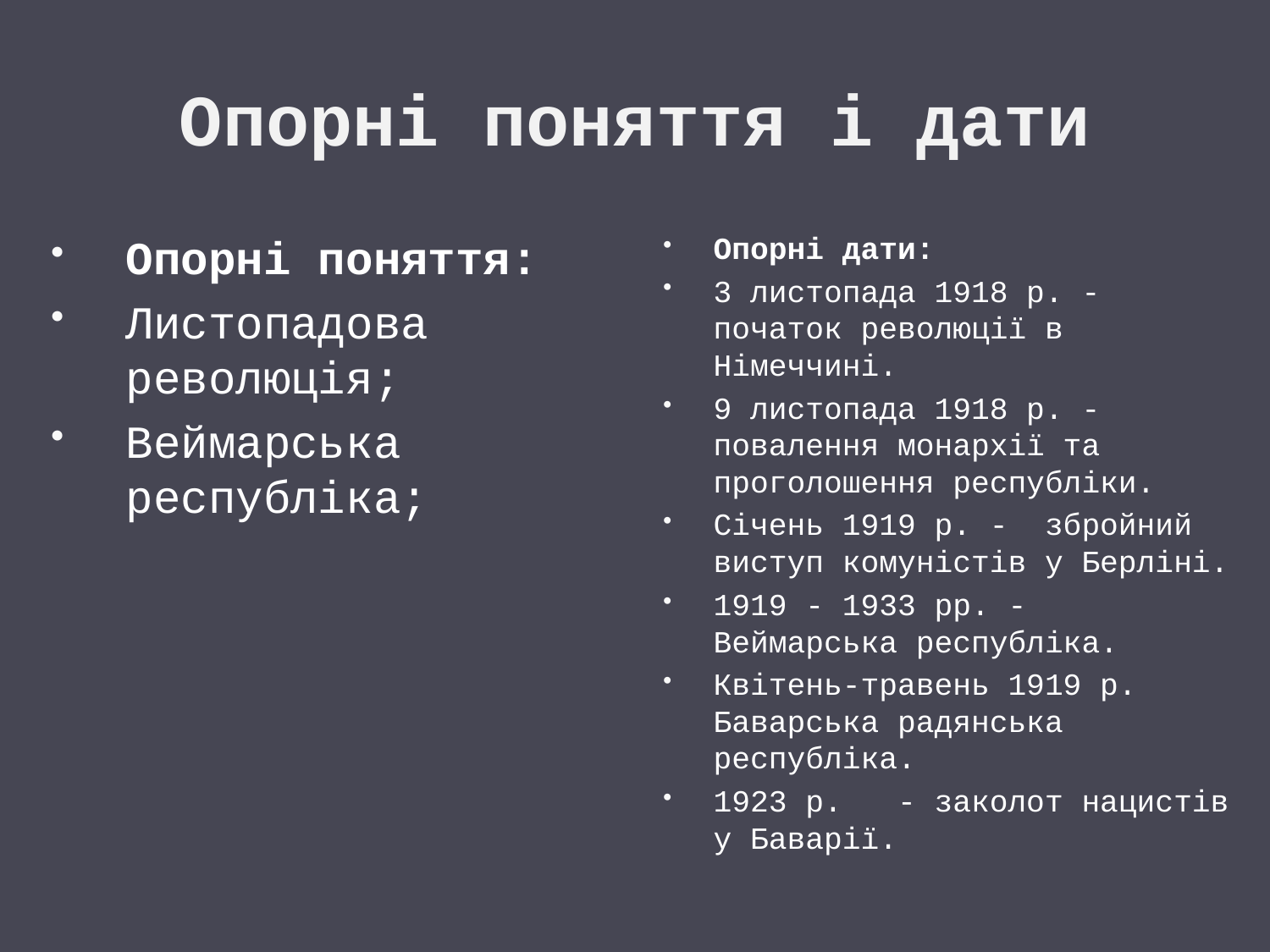

# Опорні поняття і дати
Опорні поняття:
Листопадова революція;
Веймарська республіка;

Опорні дати:
3 листопада 1918 р. -   початок революції в Німеччині.
9 листопада 1918 р. -   повалення монархії та проголошення республіки.
Січень 1919 р. -  збройний виступ комуністів у Берліні.
1919 - 1933 рр. -   Веймарська республіка.
Квітень-травень 1919 р.  Баварська радянська республіка.
1923 р.   - заколот нацистів у Баварії.